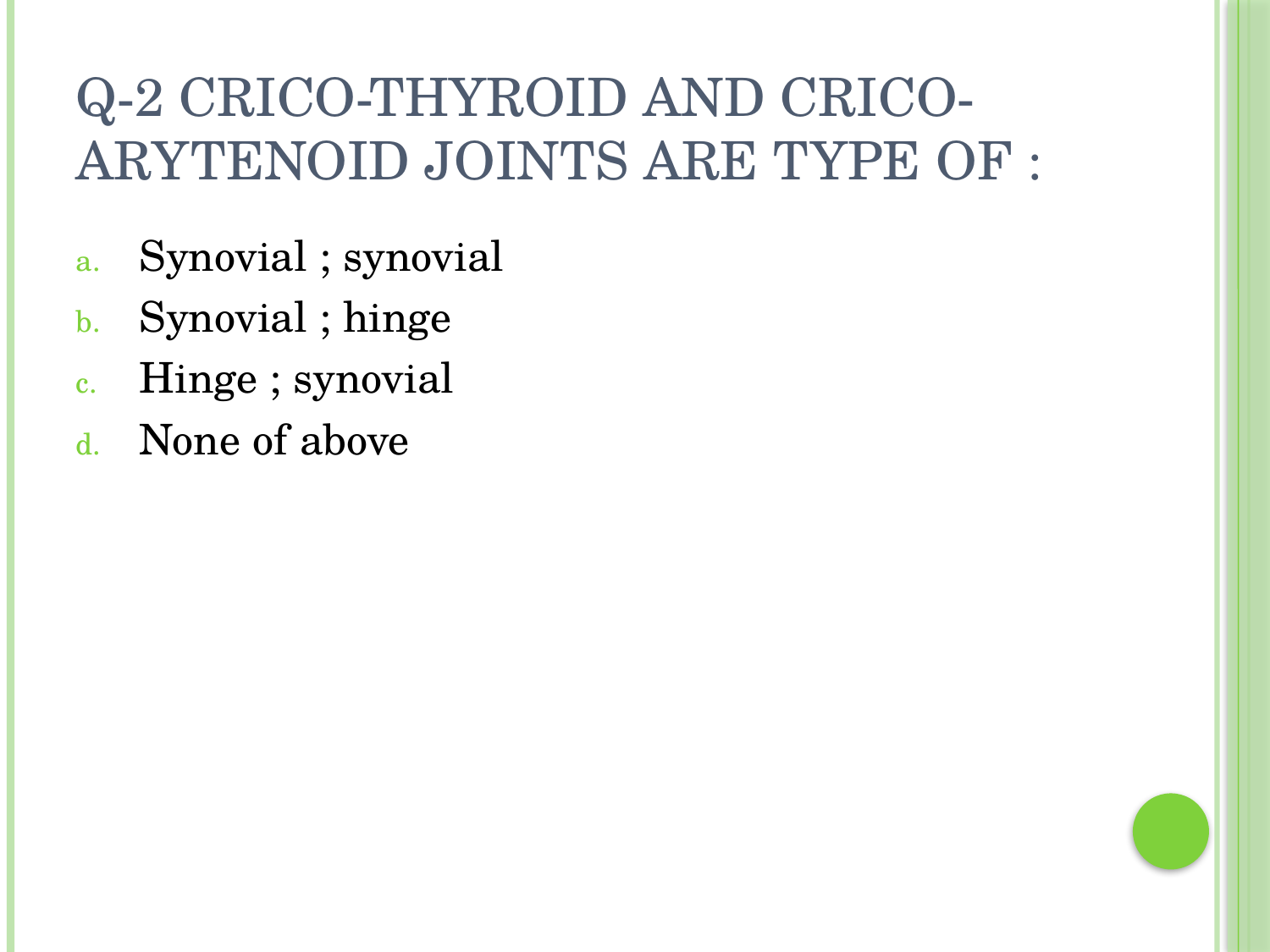

# Q-2 crico-thyroid and crico-arytenoid joints are type of :
Synovial ; synovial
Synovial ; hinge
Hinge ; synovial
None of above